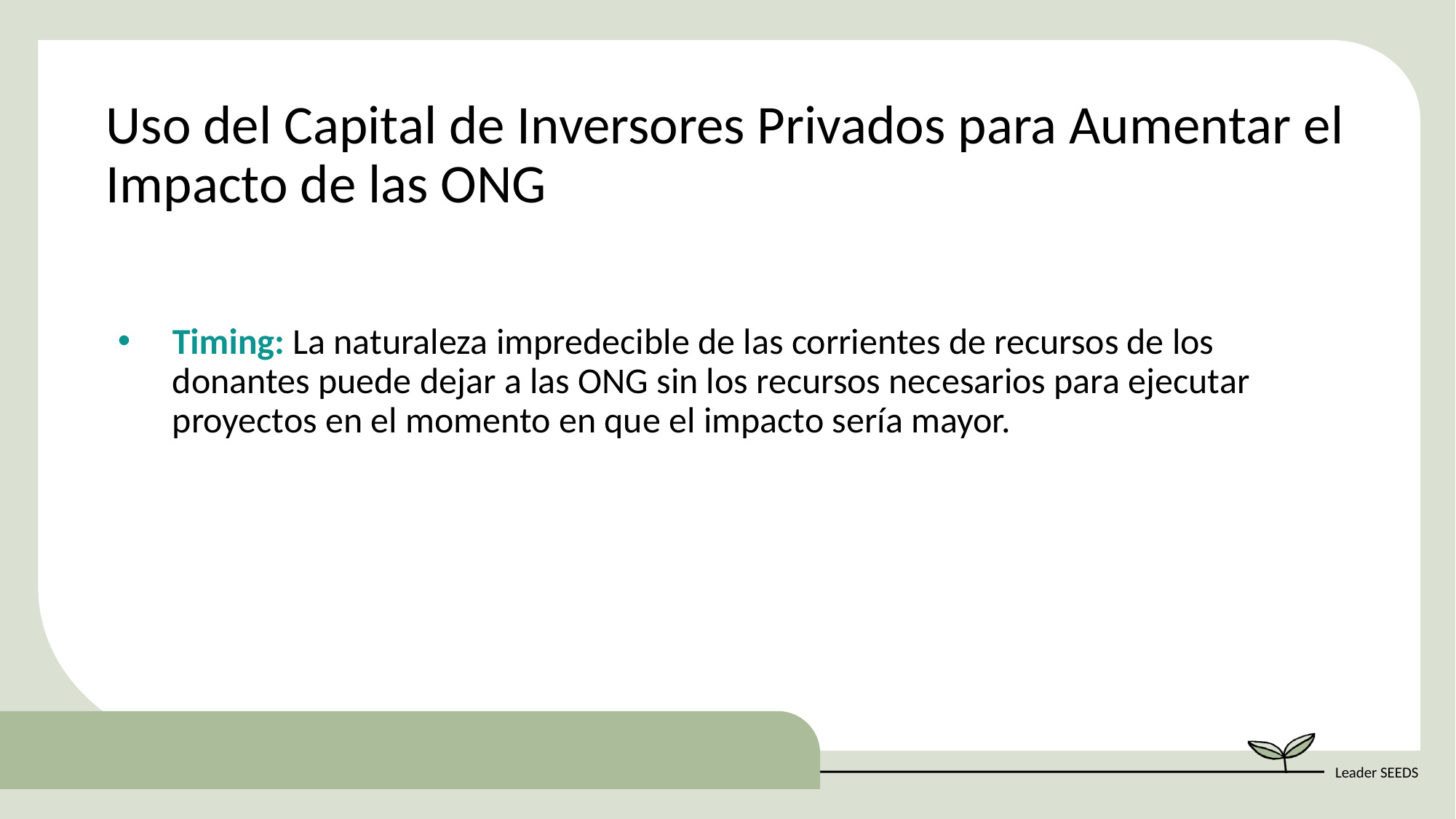

Uso del Capital de Inversores Privados para Aumentar el Impacto de las ONG

Timing: La naturaleza impredecible de las corrientes de recursos de los donantes puede dejar a las ONG sin los recursos necesarios para ejecutar proyectos en el momento en que el impacto sería mayor.